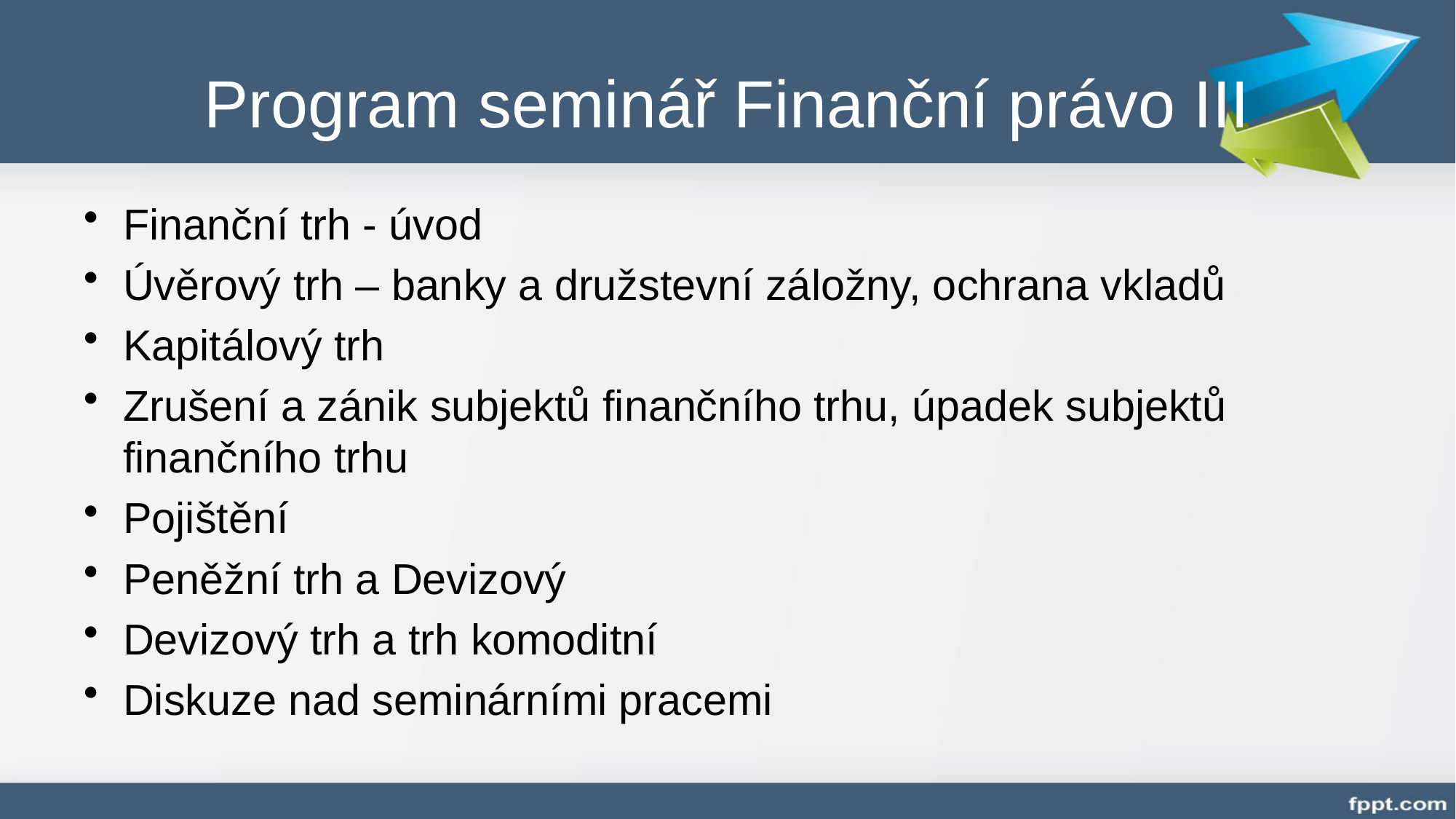

# Program seminář Finanční právo III
Finanční trh - úvod
Úvěrový trh – banky a družstevní záložny, ochrana vkladů
Kapitálový trh
Zrušení a zánik subjektů finančního trhu, úpadek subjektů finančního trhu
Pojištění
Peněžní trh a Devizový
Devizový trh a trh komoditní
Diskuze nad seminárními pracemi